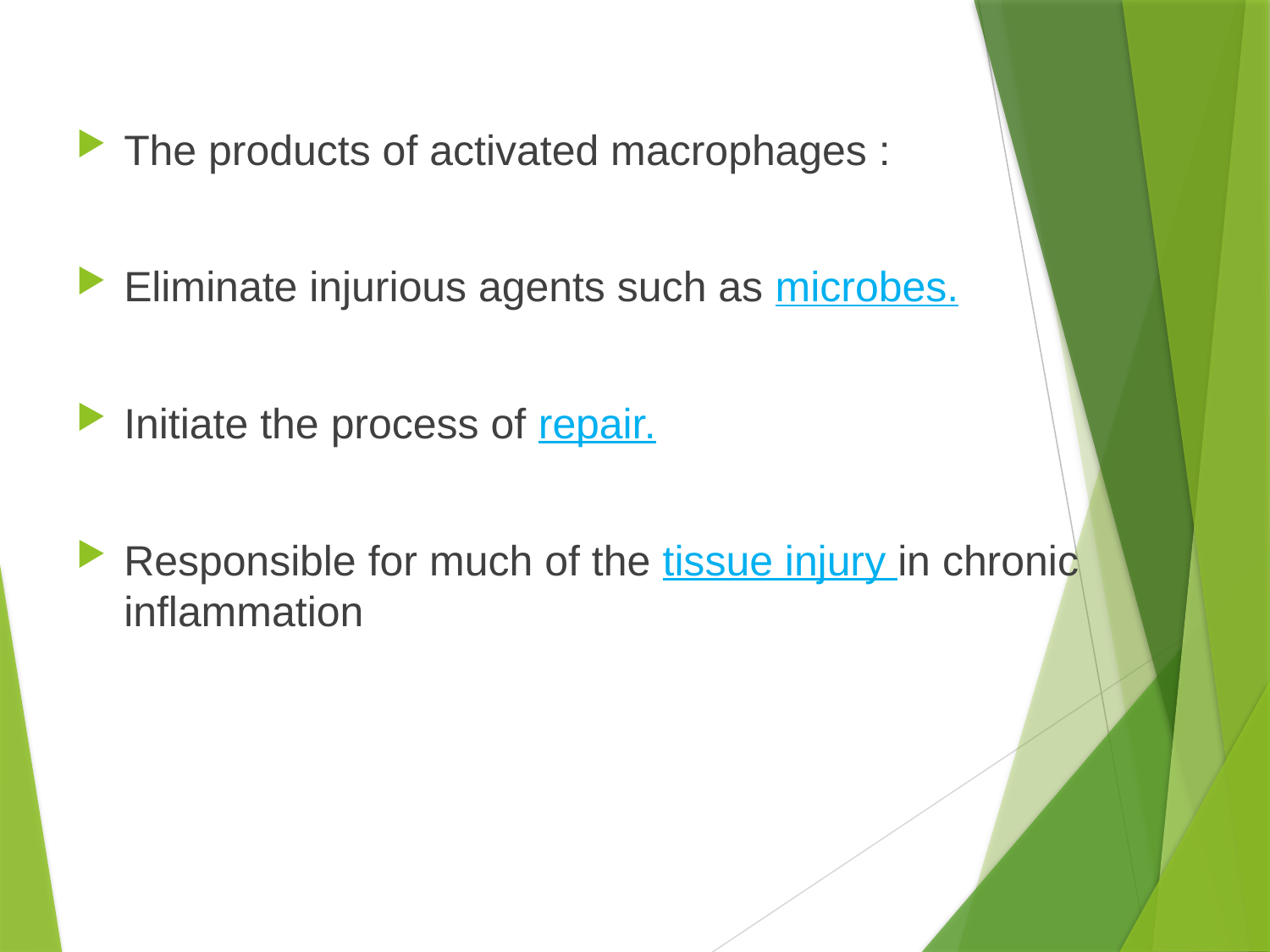

The products of activated macrophages :

Eliminate injurious agents such as microbes.

Initiate the process of repair.

Responsible for much of the tissue injury in chronic inflammation